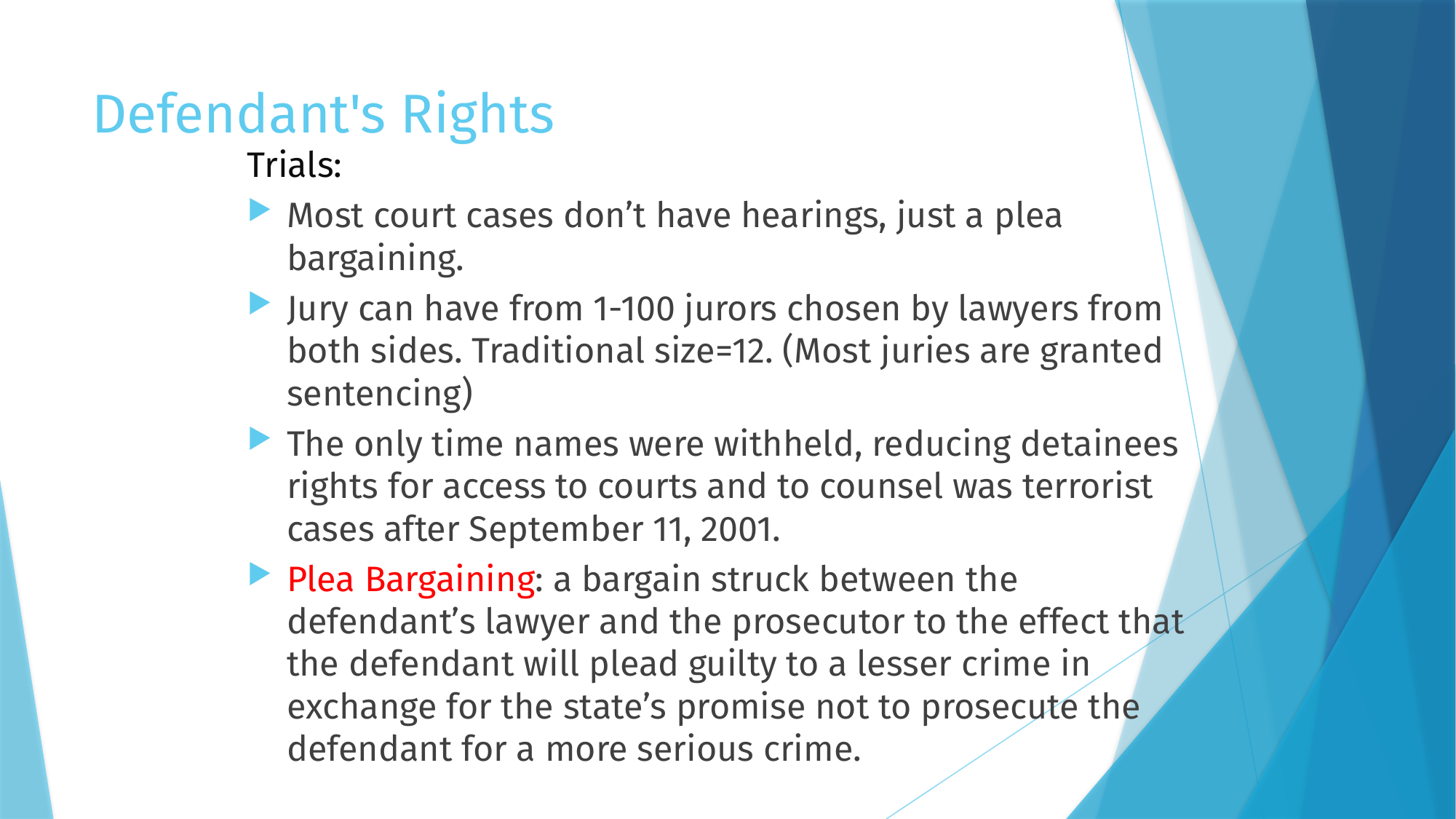

# Defendant's Rights
Trials:
Most court cases don’t have hearings, just a plea bargaining.
Jury can have from 1-100 jurors chosen by lawyers from both sides. Traditional size=12. (Most juries are granted sentencing)
The only time names were withheld, reducing detainees rights for access to courts and to counsel was terrorist cases after September 11, 2001.
Plea Bargaining: a bargain struck between the defendant’s lawyer and the prosecutor to the effect that the defendant will plead guilty to a lesser crime in exchange for the state’s promise not to prosecute the defendant for a more serious crime.